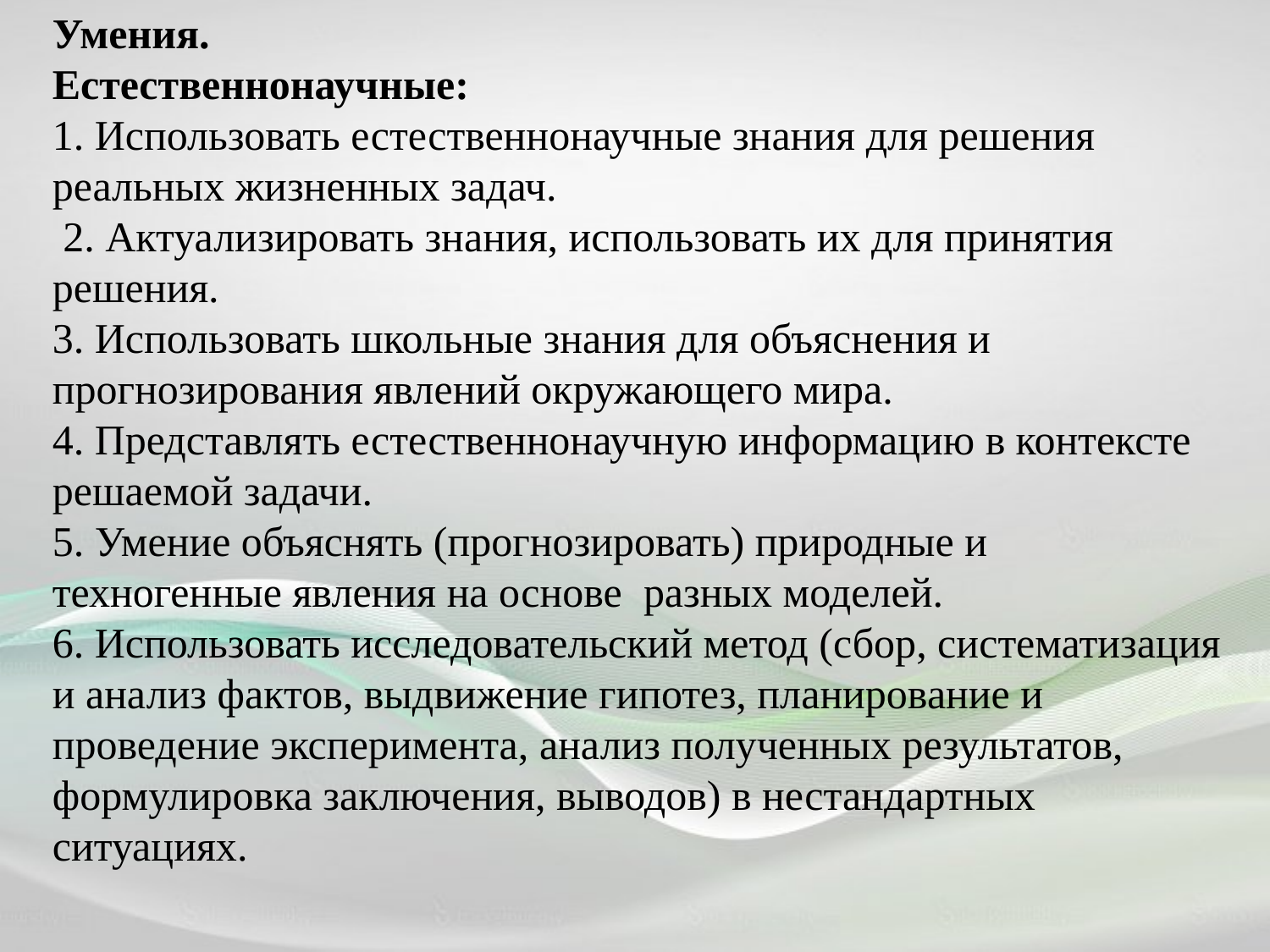

Умения.
Естественнонаучные:
1. Использовать естественнонаучные знания для решения реальных жизненных задач.
 2. Актуализировать знания, использовать их для принятия решения.
3. Использовать школьные знания для объяснения и прогнозирования явлений окружающего мира.
4. Представлять естественнонаучную информацию в контексте решаемой задачи.
5. Умение объяснять (прогнозировать) природные и техногенные явления на основе  разных моделей.
6. Использовать исследовательский метод (сбор, систематизация и анализ фактов, выдвижение гипотез, планирование и проведение эксперимента, анализ полученных результатов, формулировка заключения, выводов) в нестандартных ситуациях.